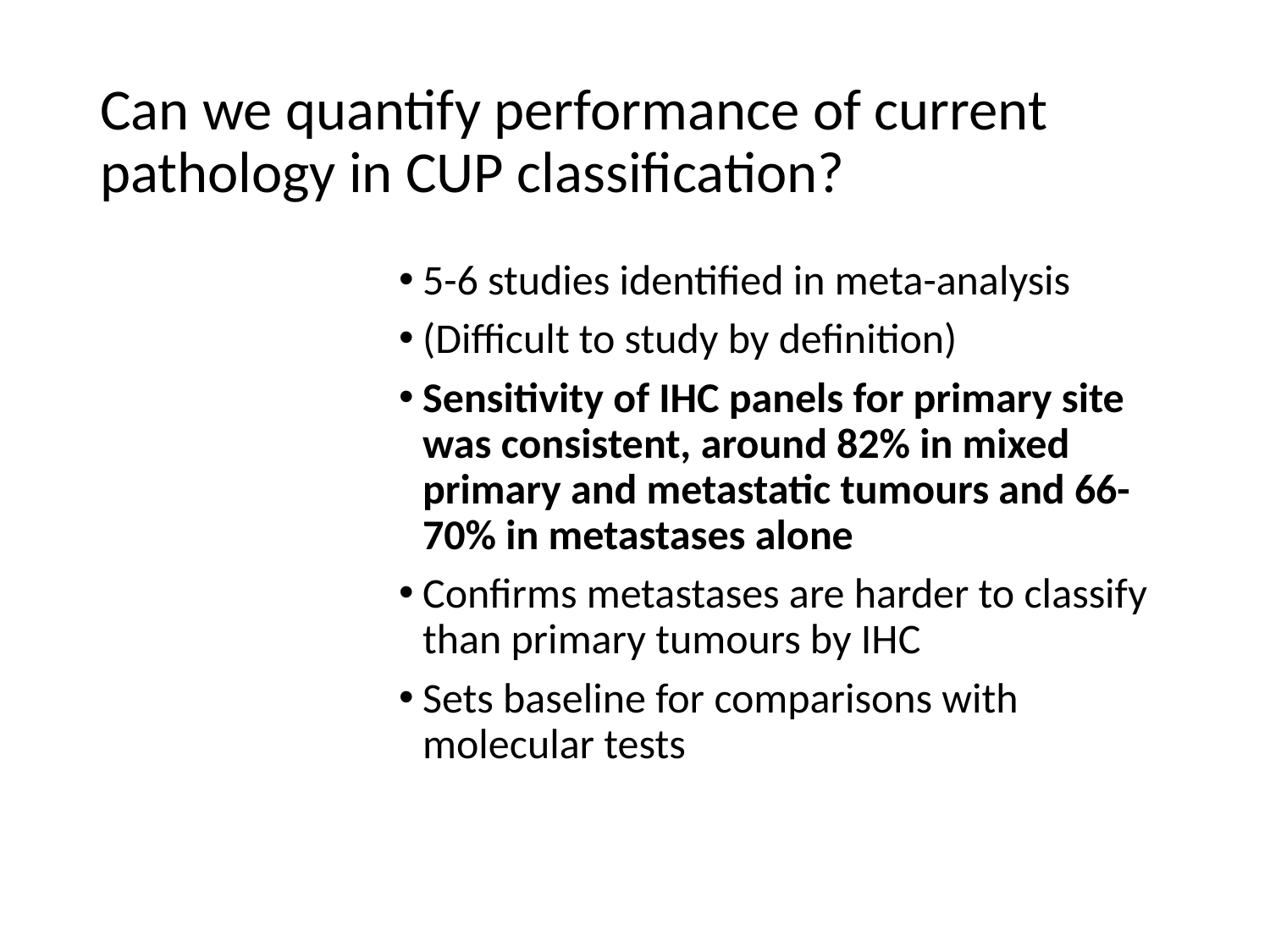

# Can we quantify performance of current pathology in CUP classification?
5-6 studies identified in meta-analysis
(Difficult to study by definition)
Sensitivity of IHC panels for primary site was consistent, around 82% in mixed primary and metastatic tumours and 66-70% in metastases alone
Confirms metastases are harder to classify than primary tumours by IHC
Sets baseline for comparisons with molecular tests
Anderson et al 2010, Weiss et al 2012, Sanden et al 2012